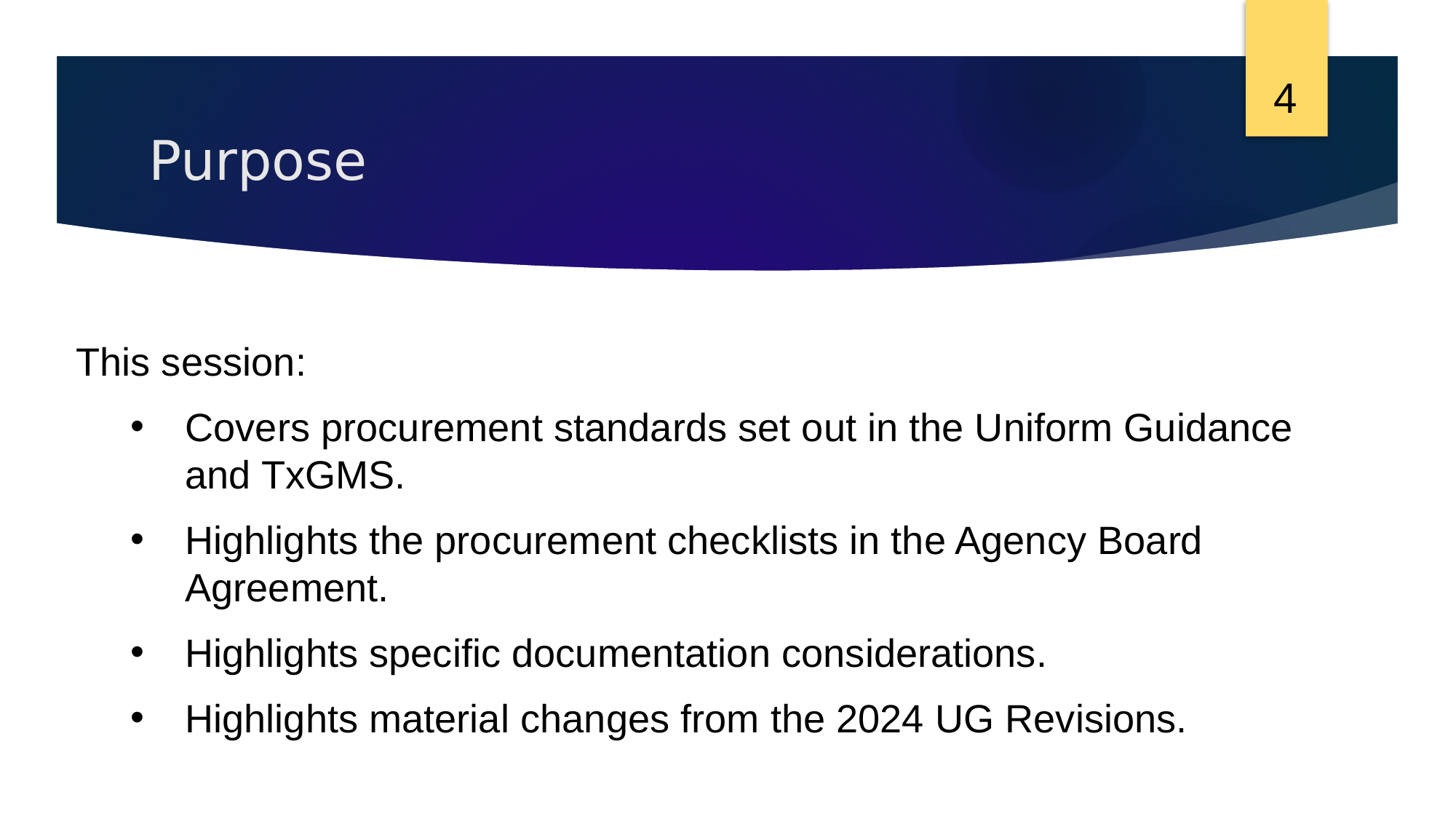

4
# Purpose
This session:
Covers procurement standards set out in the Uniform Guidance and TxGMS.
Highlights the procurement checklists in the Agency Board Agreement.
Highlights specific documentation considerations.
Highlights material changes from the 2024 UG Revisions.